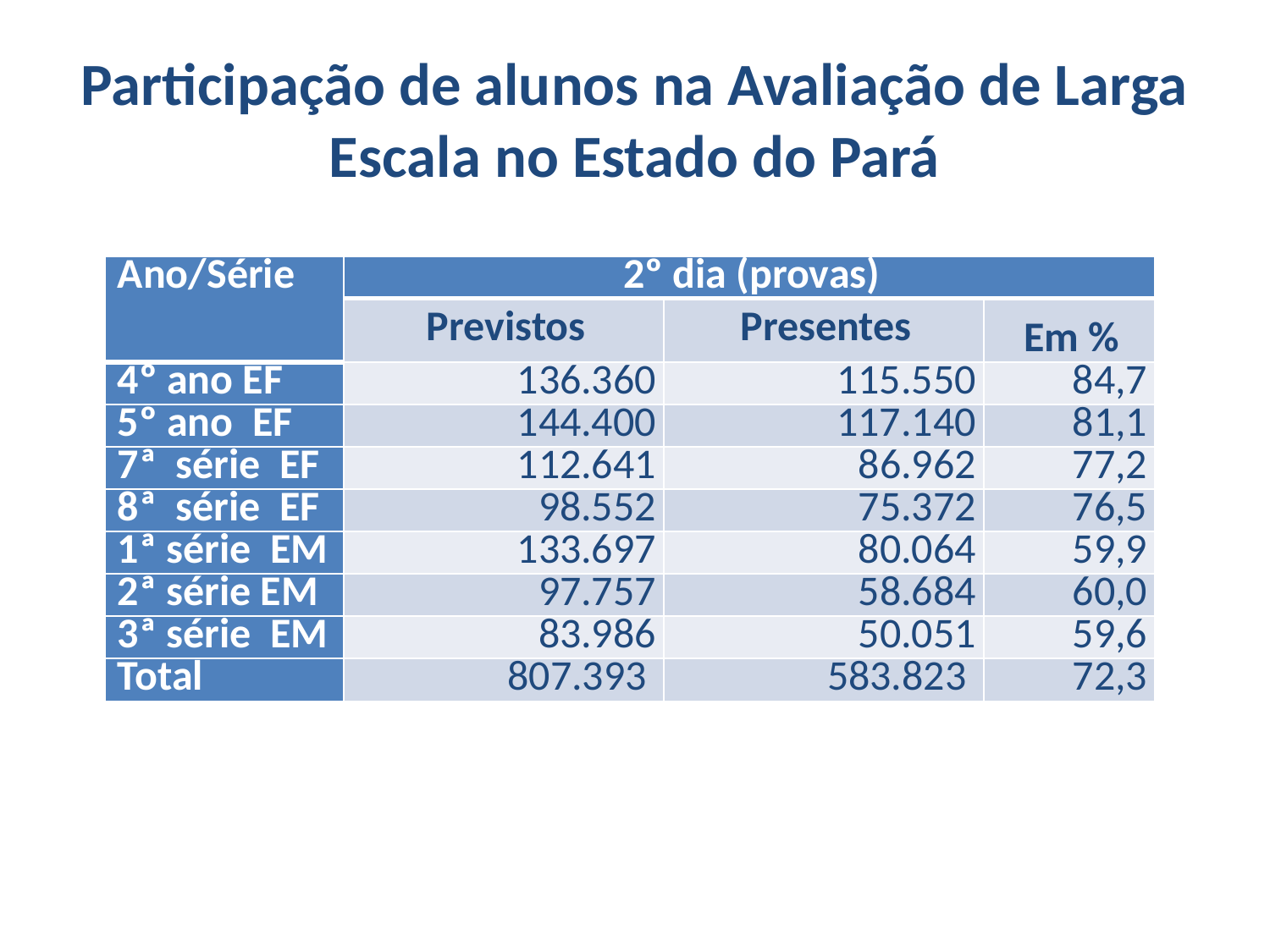

# Participação de alunos na Avaliação de Larga Escala no Estado do Pará
| Ano/Série | 2º dia (provas) |  |  |
| --- | --- | --- | --- |
|  | Previstos | Presentes | Em % |
| 4º ano EF | 136.360 | 115.550 | 84,7 |
| 5º ano EF | 144.400 | 117.140 | 81,1 |
| 7ª série EF | 112.641 | 86.962 | 77,2 |
| 8ª série EF | 98.552 | 75.372 | 76,5 |
| 1ª série EM | 133.697 | 80.064 | 59,9 |
| 2ª série EM | 97.757 | 58.684 | 60,0 |
| 3ª série EM | 83.986 | 50.051 | 59,6 |
| Total | 807.393 | 583.823 | 72,3 |